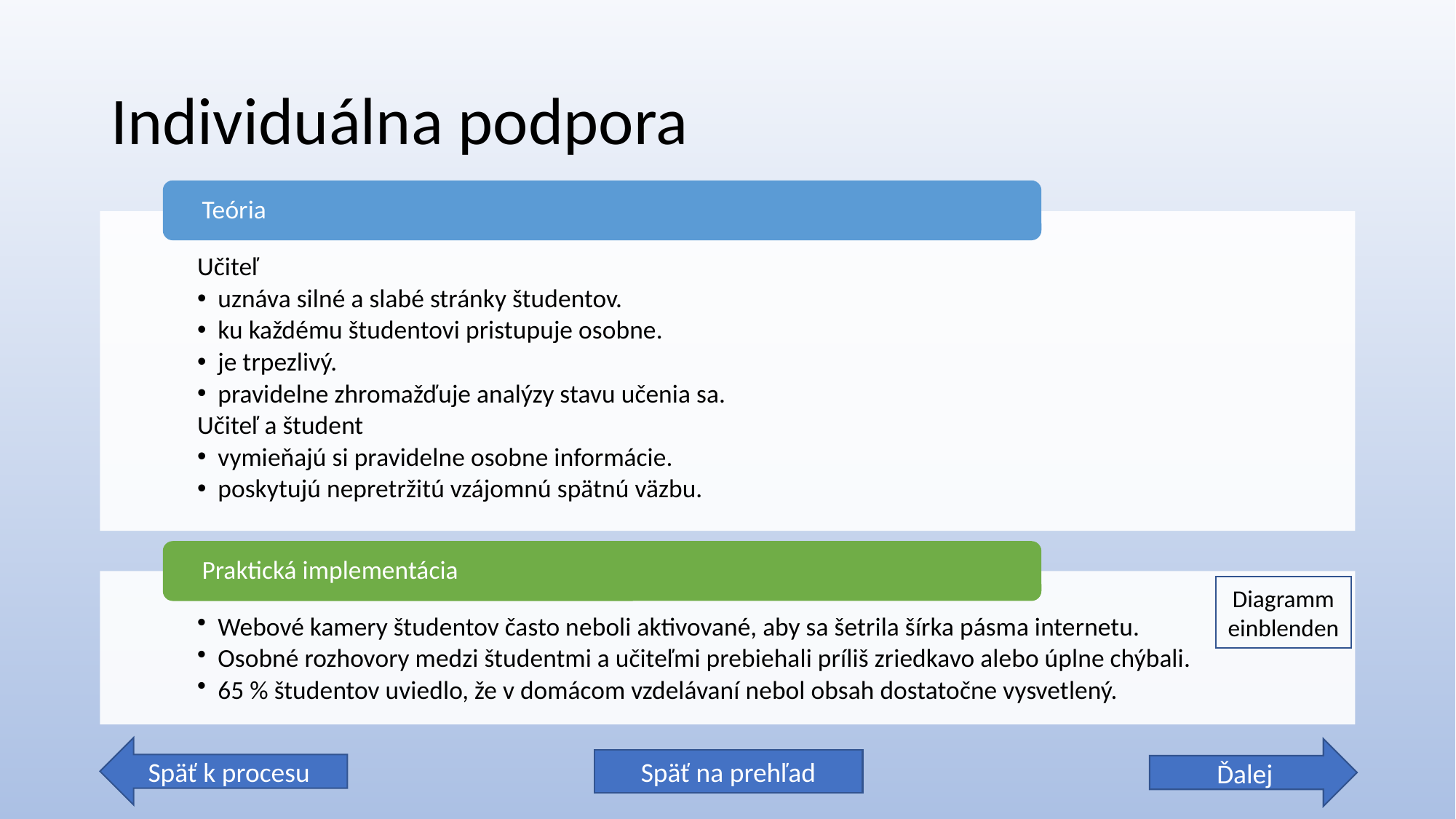

# Individuálna podpora
Učiteľ
uznáva silné a slabé stránky študentov.
ku každému študentovi pristupuje osobne.
je trpezlivý.
pravidelne zhromažďuje analýzy stavu učenia sa.
Učiteľ a študent
vymieňajú si pravidelne osobne informácie.
poskytujú nepretržitú vzájomnú spätnú väzbu.
Teória
Webové kamery študentov často neboli aktivované, aby sa šetrila šírka pásma internetu.
Osobné rozhovory medzi študentmi a učiteľmi prebiehali príliš zriedkavo alebo úplne chýbali.
65 % študentov uviedlo, že v domácom vzdelávaní nebol obsah dostatočne vysvetlený.
Praktická implementácia
Diagramm einblenden
Späť k procesu
Ďalej
Späť na prehľad